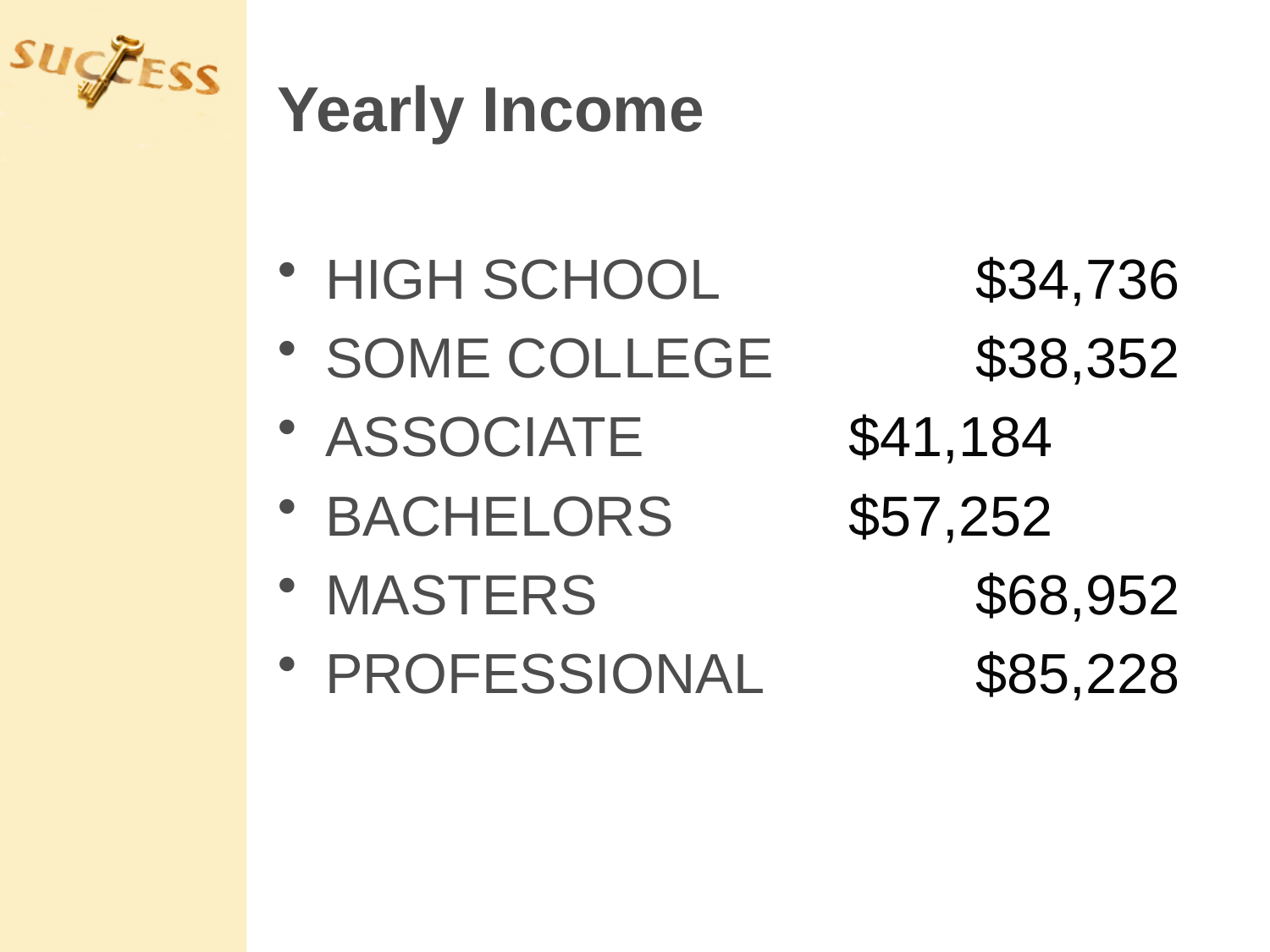

# Yearly Income
HIGH SCHOOL 		 $34,736
SOME COLLEGE		 $38,352
ASSOCIATE 		 $41,184
BACHELORS		 $57,252
MASTERS			 $68,952
PROFESSIONAL 		 $85,228